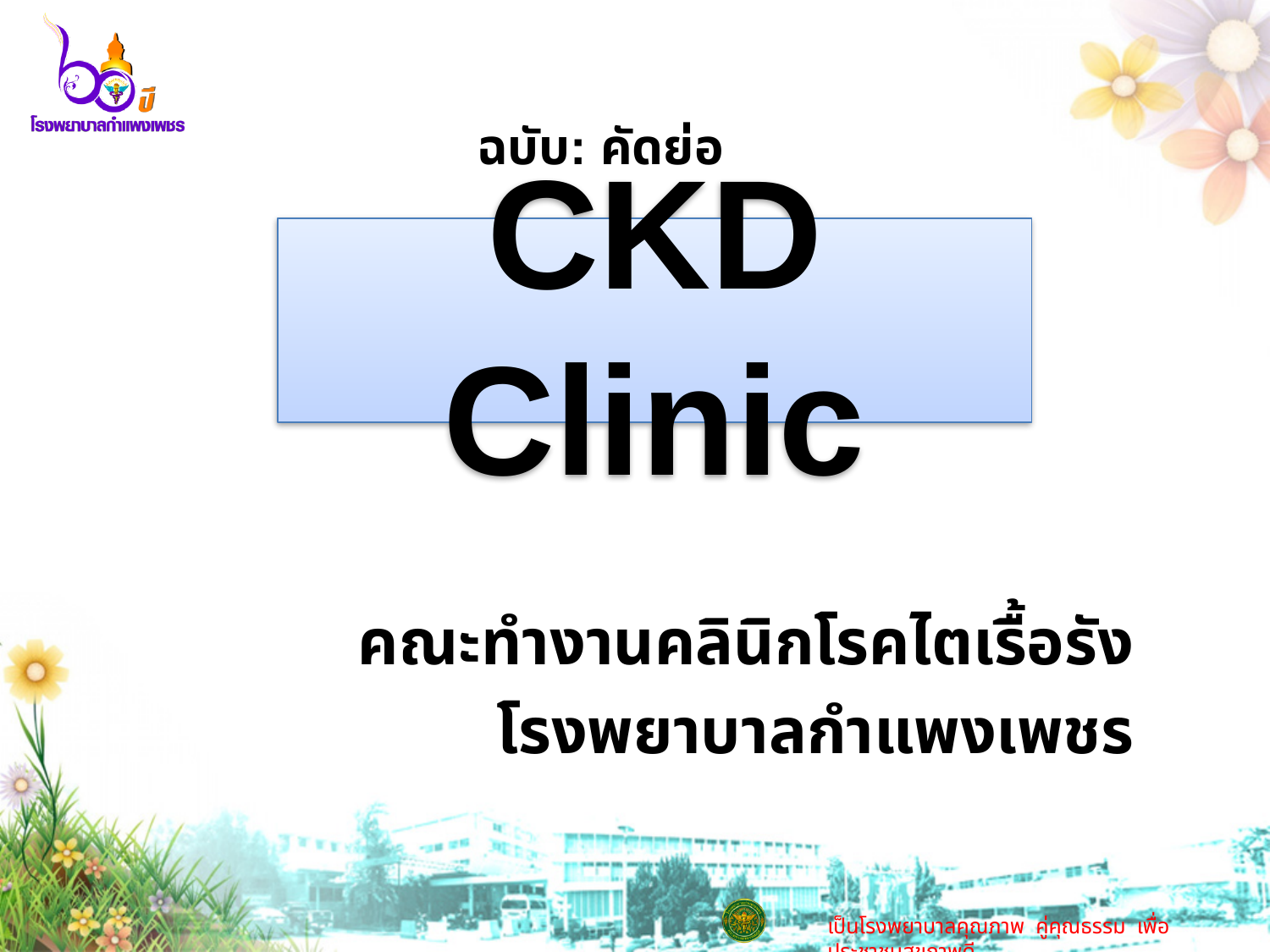

ฉบับ: คัดย่อ
# CKD Clinic

คณะทำงานคลินิกโรคไตเรื้อรัง
โรงพยาบาลกำแพงเพชร